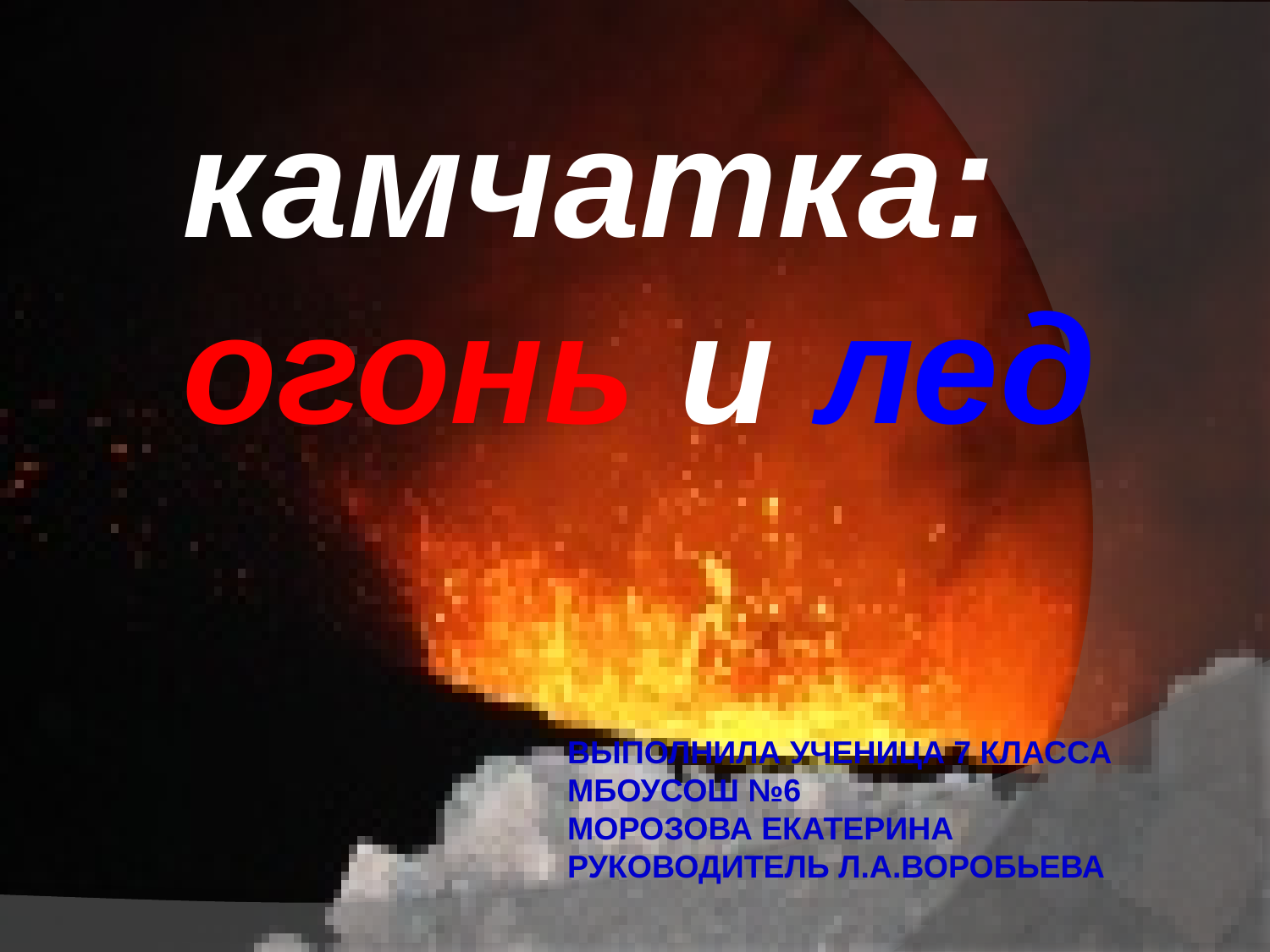

камчатка:
огонь и лед
выполнила ученица 7 класса МБОУСОШ №6
Морозова Екатерина
руководитель Л.А.Воробьева